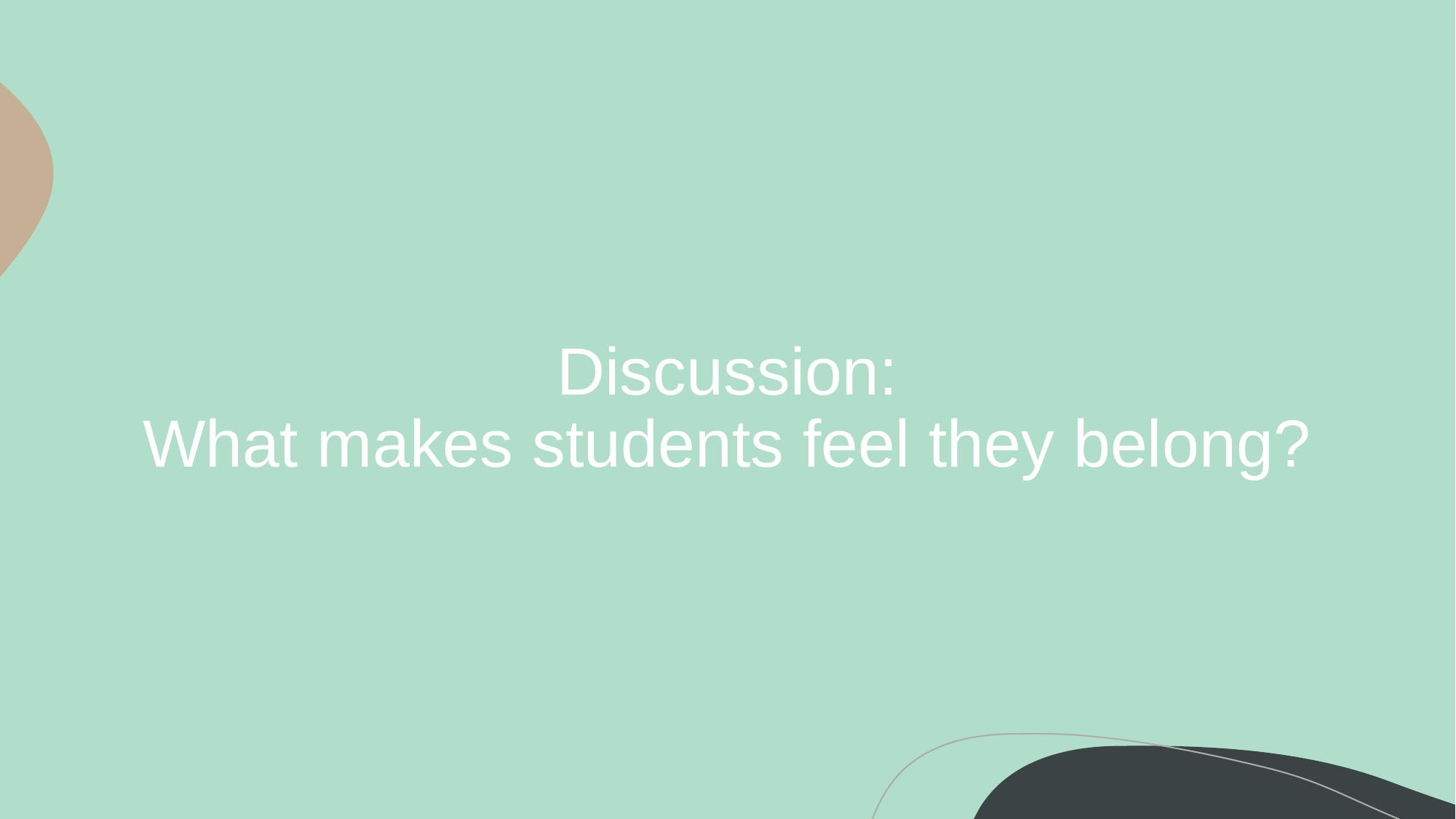

# Discussion: What makes students feel they belong?